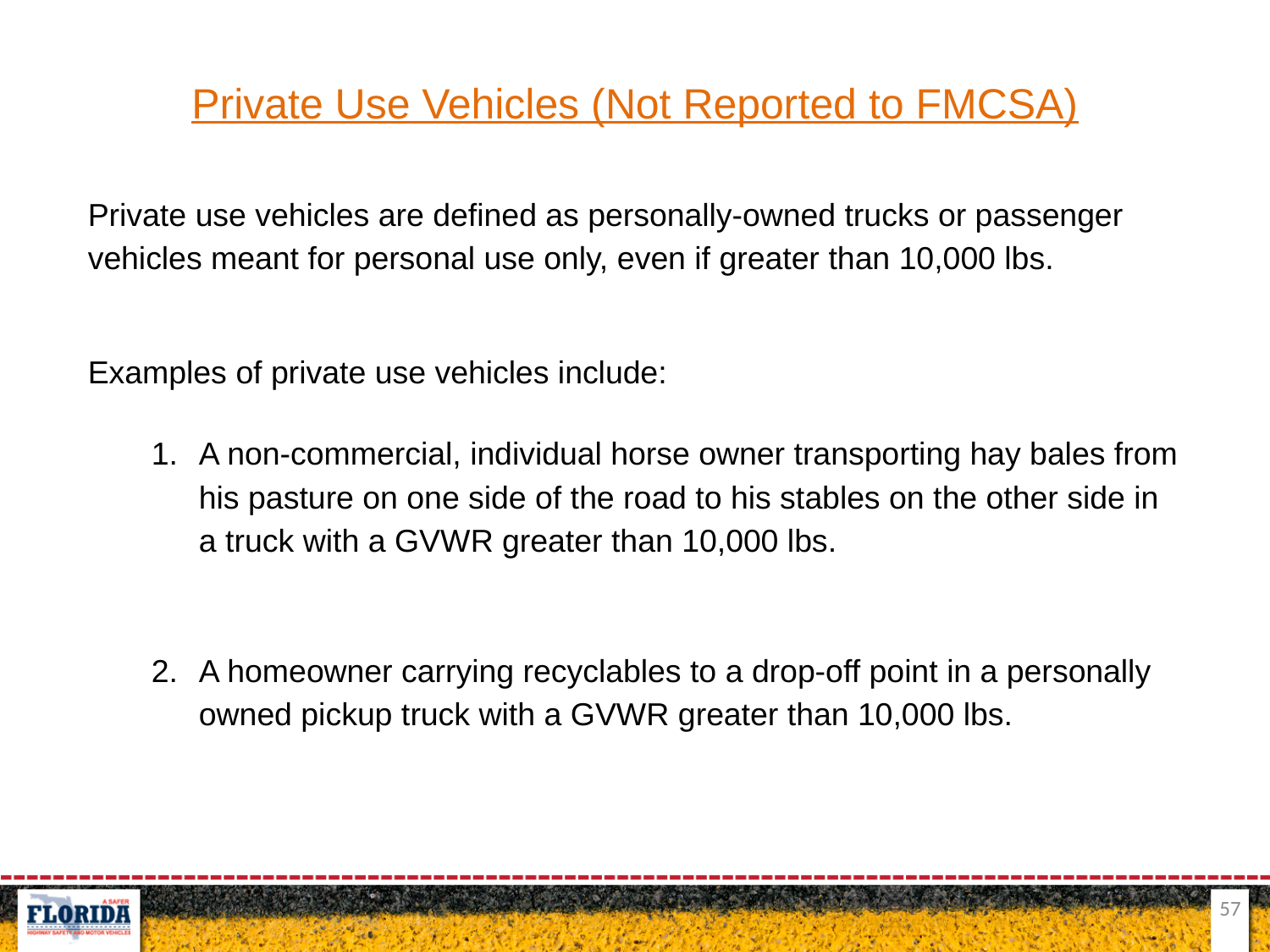

Private Use Vehicles (Not Reported to FMCSA)
Private use vehicles are defined as personally-owned trucks or passenger vehicles meant for personal use only, even if greater than 10,000 lbs.

Examples of private use vehicles include:

A non-commercial, individual horse owner transporting hay bales from his pasture on one side of the road to his stables on the other side in a truck with a GVWR greater than 10,000 lbs.

A homeowner carrying recyclables to a drop-off point in a personally owned pickup truck with a GVWR greater than 10,000 lbs.

57